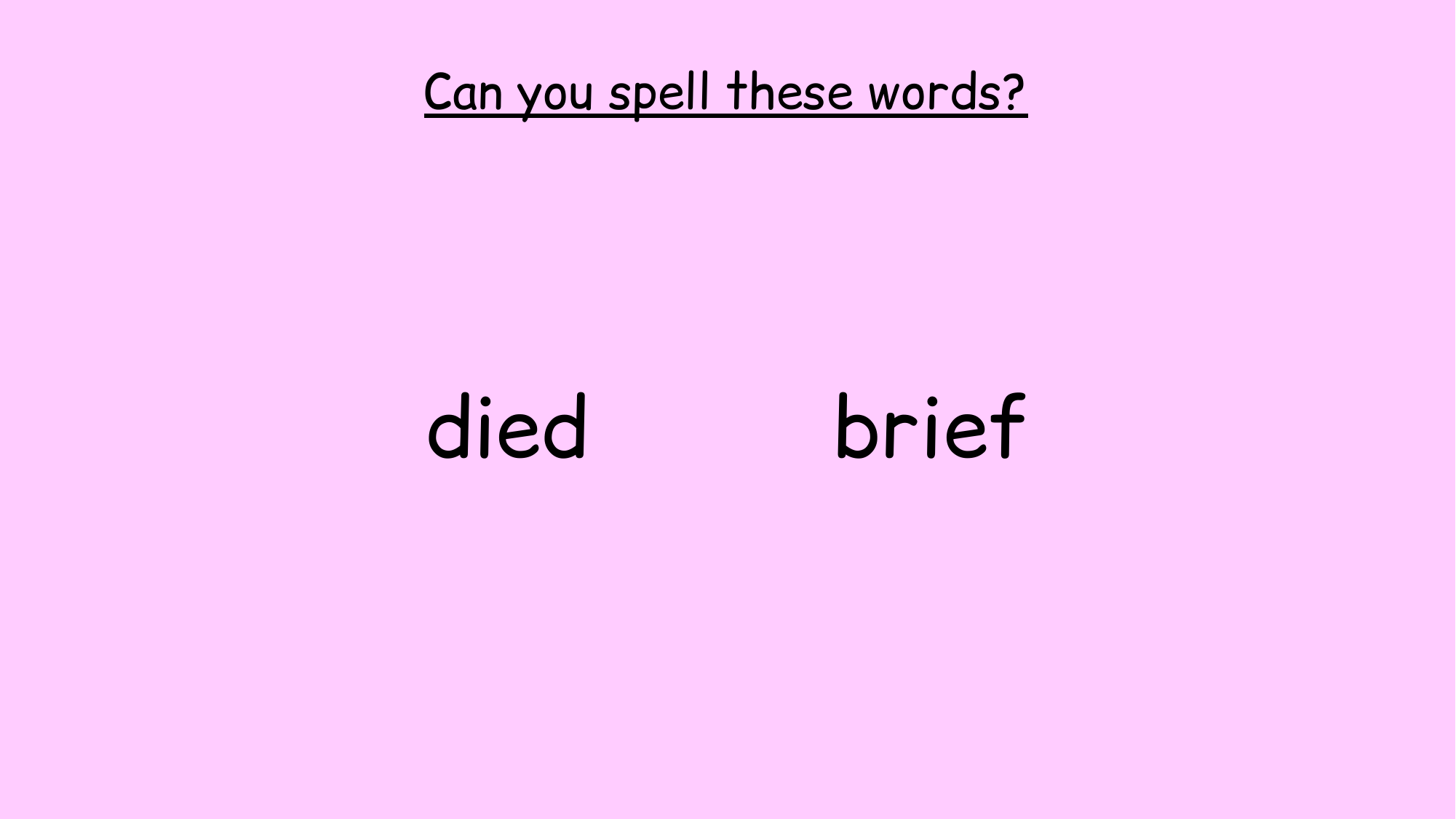

Can you spell these words?
died          brief